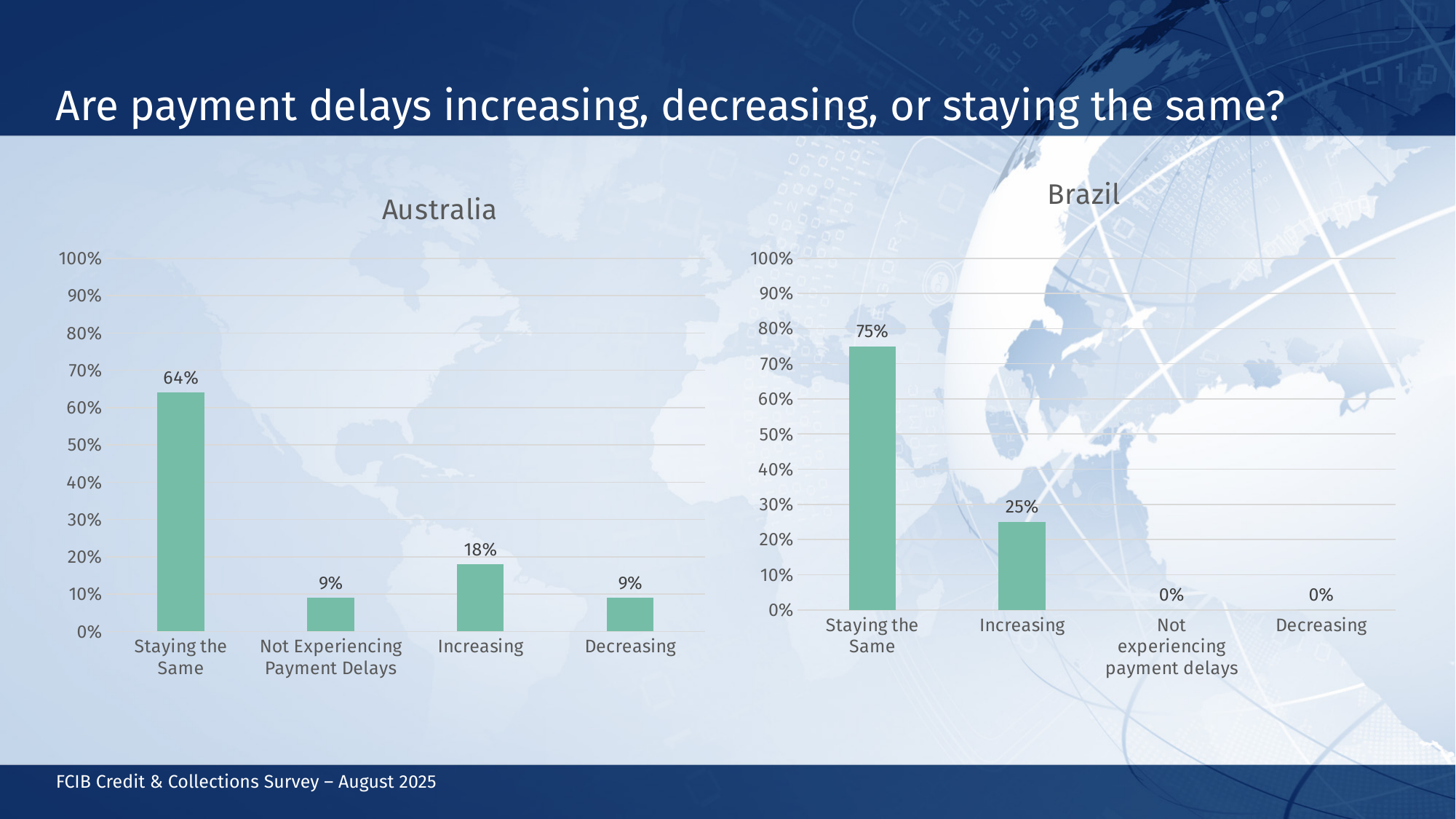

# Are payment delays increasing, decreasing, or staying the same?

### Chart: Australia

| Category | Series 1 |
|---|---|
| Staying the Same | 0.64 |
| Not Experiencing Payment Delays | 0.09 |
| Increasing | 0.18 |
| Decreasing | 0.09 |

### Chart: Brazil

| Category | Series 1 |
|---|---|
| Staying the Same | 0.75 |
| Increasing | 0.25 |
| Not experiencing payment delays | 0.0 |
| Decreasing | 0.0 |
FCIB Credit & Collections Survey – August 2025